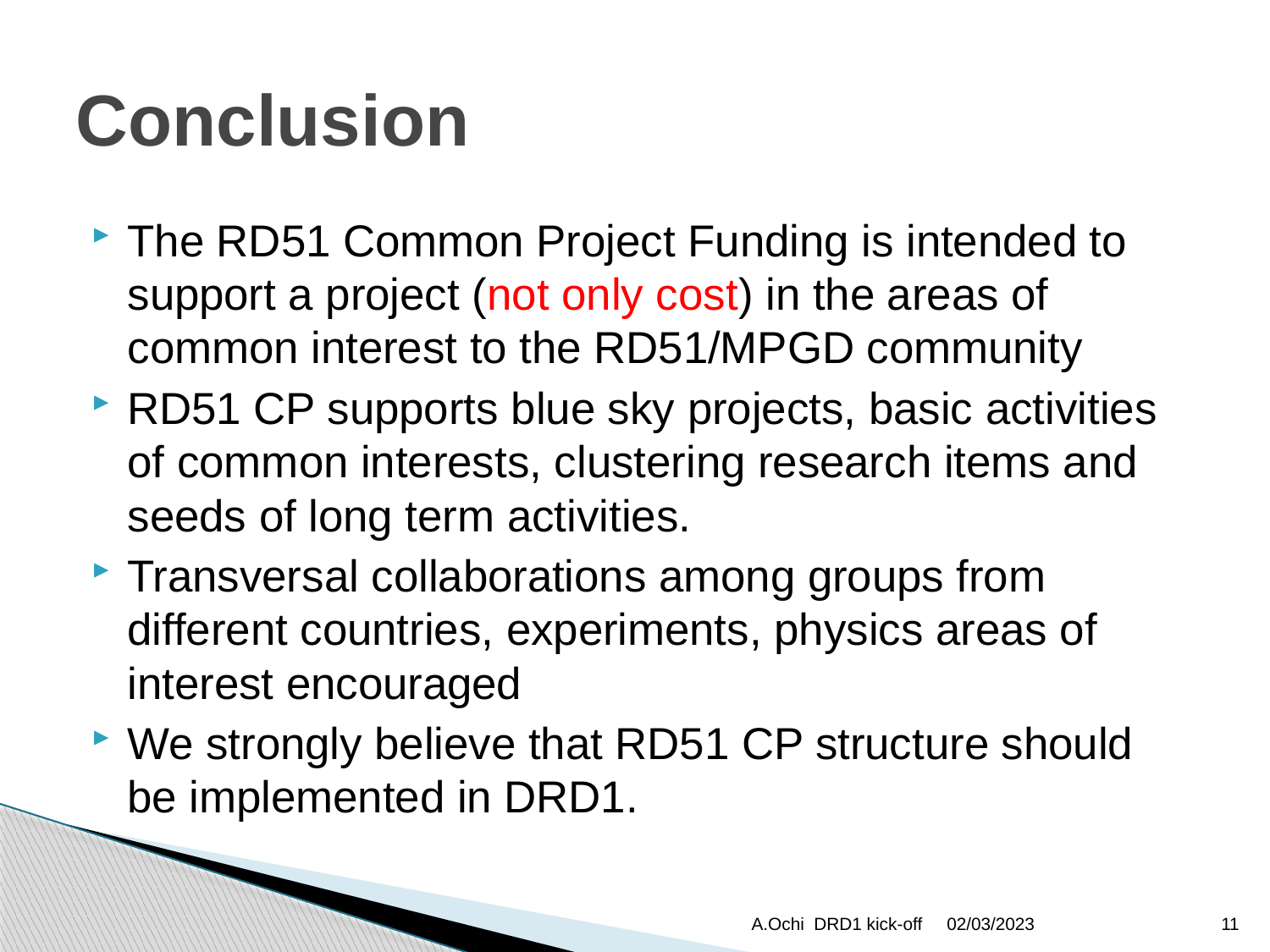

# Conclusion
The RD51 Common Project Funding is intended to support a project (not only cost) in the areas of common interest to the RD51/MPGD community
RD51 CP supports blue sky projects, basic activities of common interests, clustering research items and seeds of long term activities.
Transversal collaborations among groups from different countries, experiments, physics areas of interest encouraged
We strongly believe that RD51 CP structure should be implemented in DRD1.
A.Ochi  DRD1 kick-off
02/03/2023
11